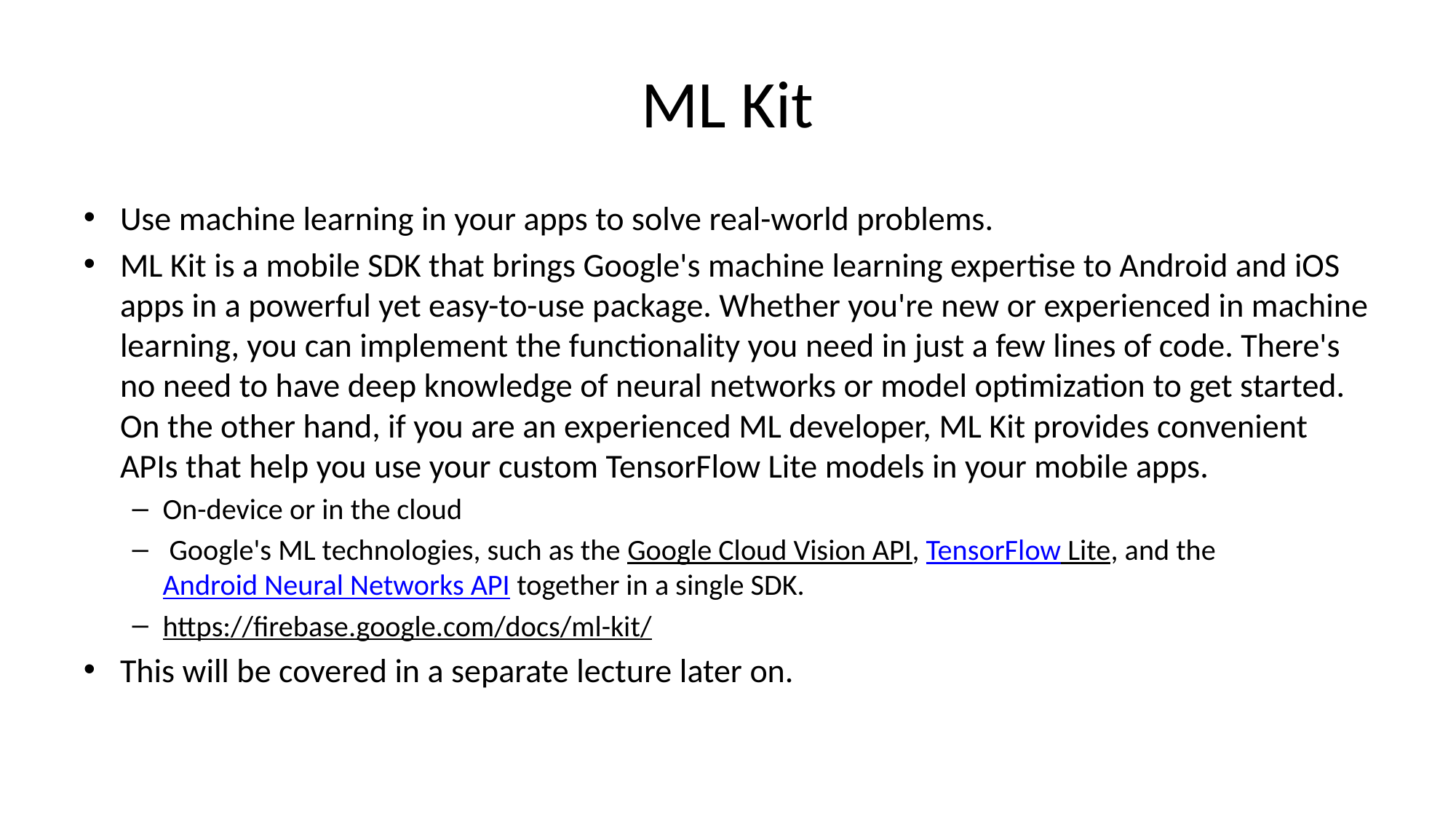

# ML Kit
Use machine learning in your apps to solve real-world problems.
ML Kit is a mobile SDK that brings Google's machine learning expertise to Android and iOS apps in a powerful yet easy-to-use package. Whether you're new or experienced in machine learning, you can implement the functionality you need in just a few lines of code. There's no need to have deep knowledge of neural networks or model optimization to get started. On the other hand, if you are an experienced ML developer, ML Kit provides convenient APIs that help you use your custom TensorFlow Lite models in your mobile apps.
On-device or in the cloud
 Google's ML technologies, such as the Google Cloud Vision API, TensorFlow Lite, and the Android Neural Networks API together in a single SDK.
https://firebase.google.com/docs/ml-kit/
This will be covered in a separate lecture later on.